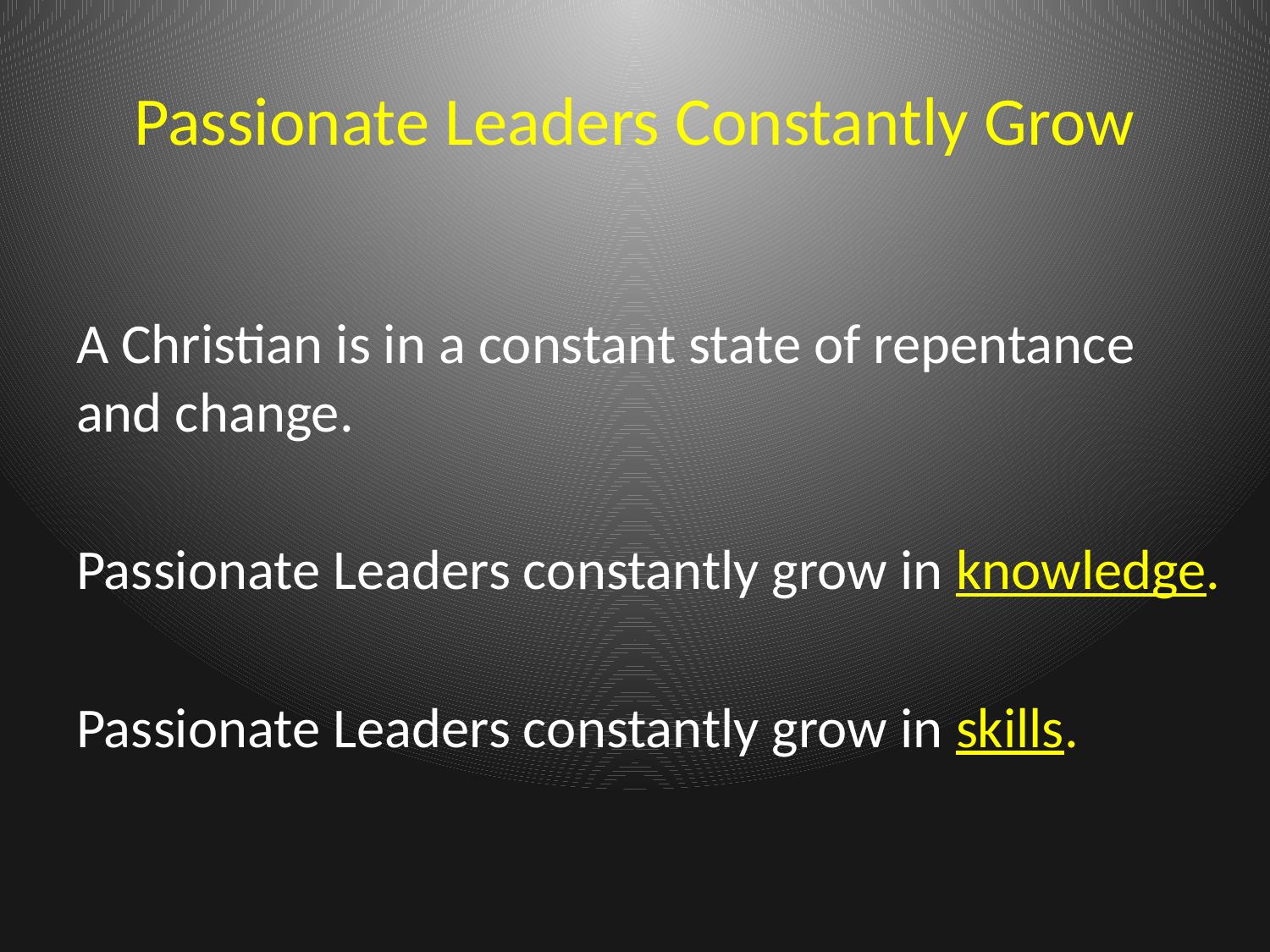

# Passionate Leaders Constantly Grow

A Christian is in a constant state of repentance and change.

Passionate Leaders constantly grow in knowledge.

Passionate Leaders constantly grow in skills.